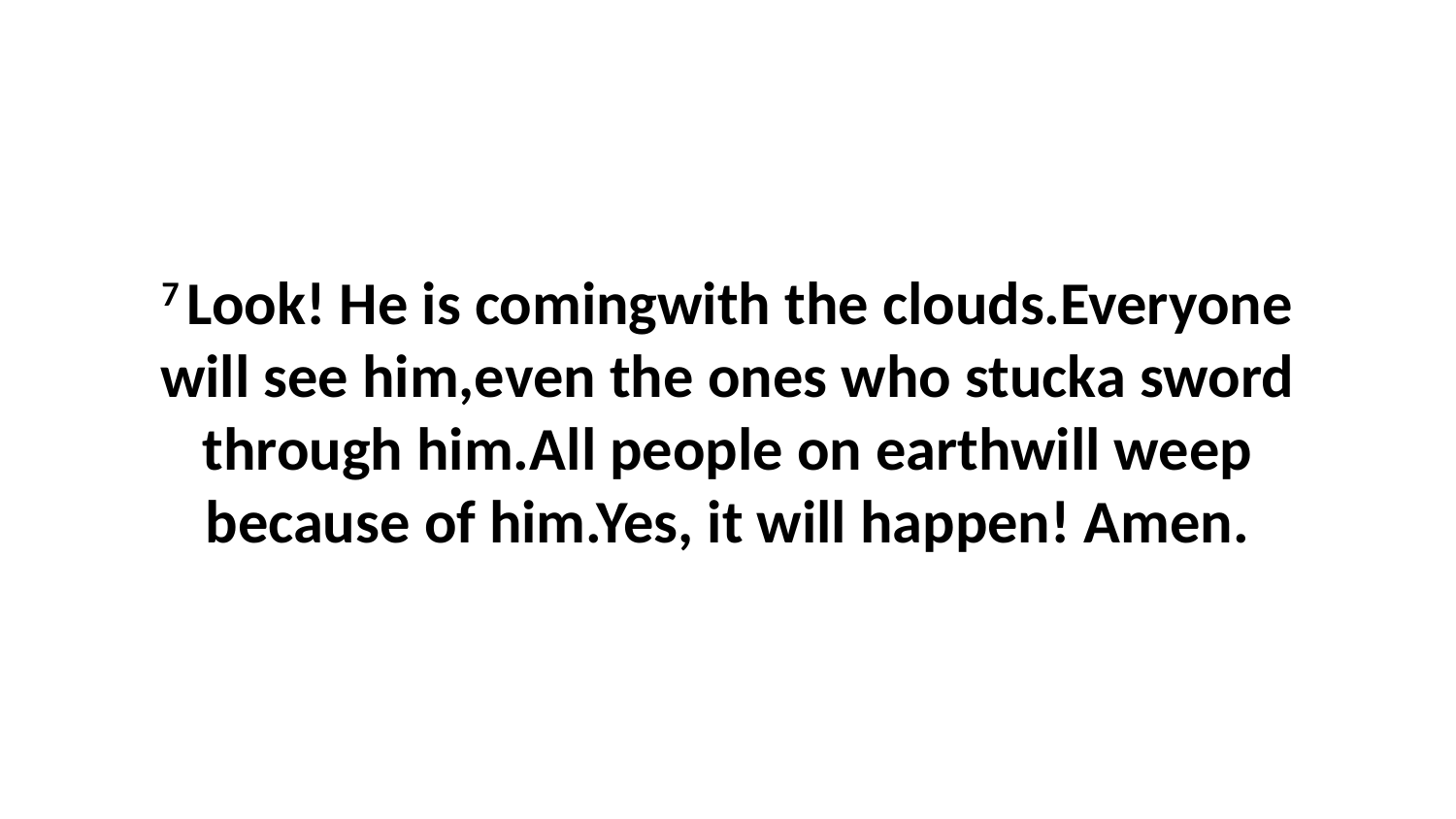

7 Look! He is comingwith the clouds.Everyone will see him,even the ones who stucka sword through him.All people on earthwill weep because of him.Yes, it will happen! Amen.